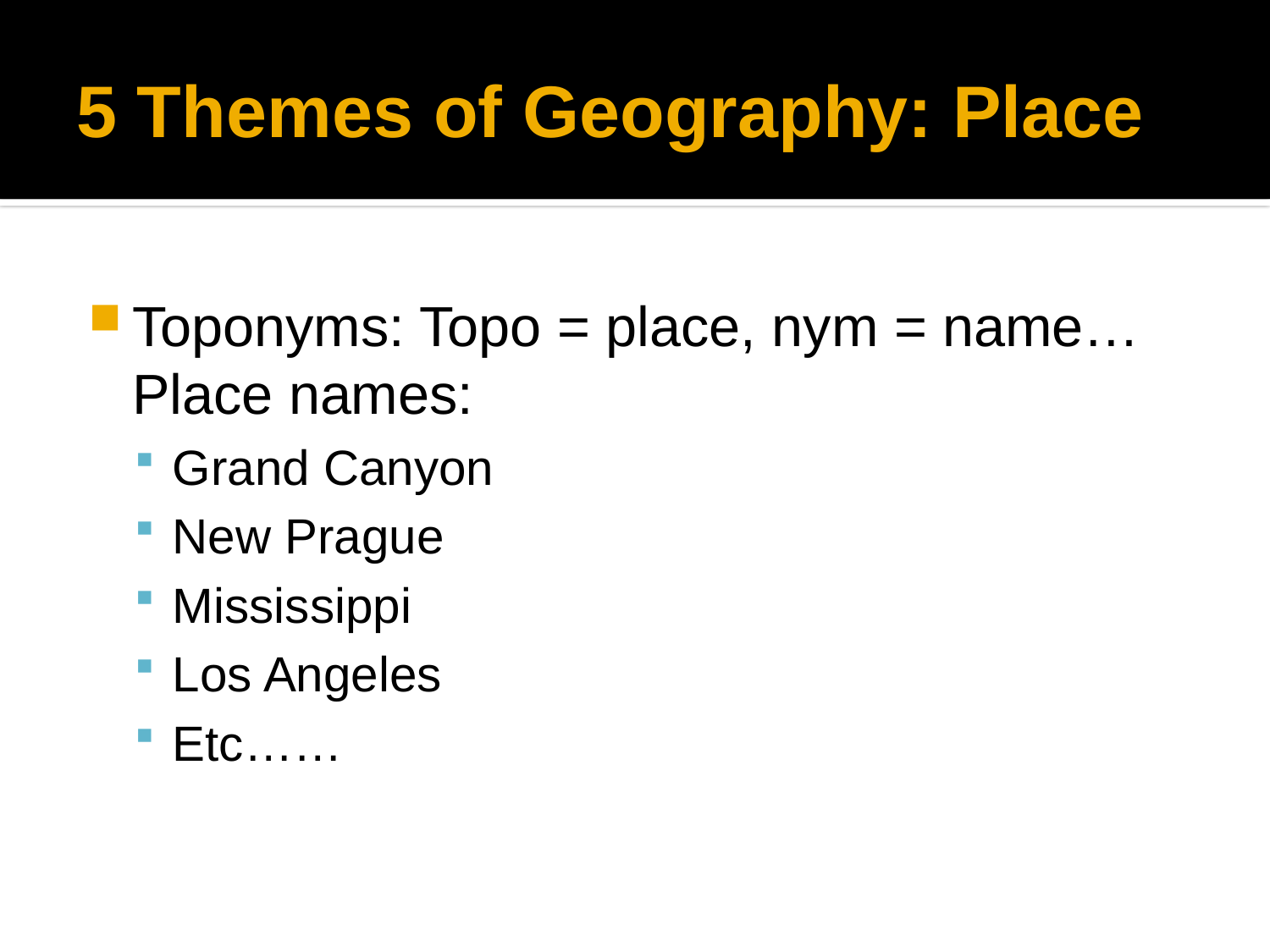

# 5 Themes of Geography: Place
Toponyms: Topo = place, nym = name… Place names:
Grand Canyon
New Prague
Mississippi
Los Angeles
Etc……